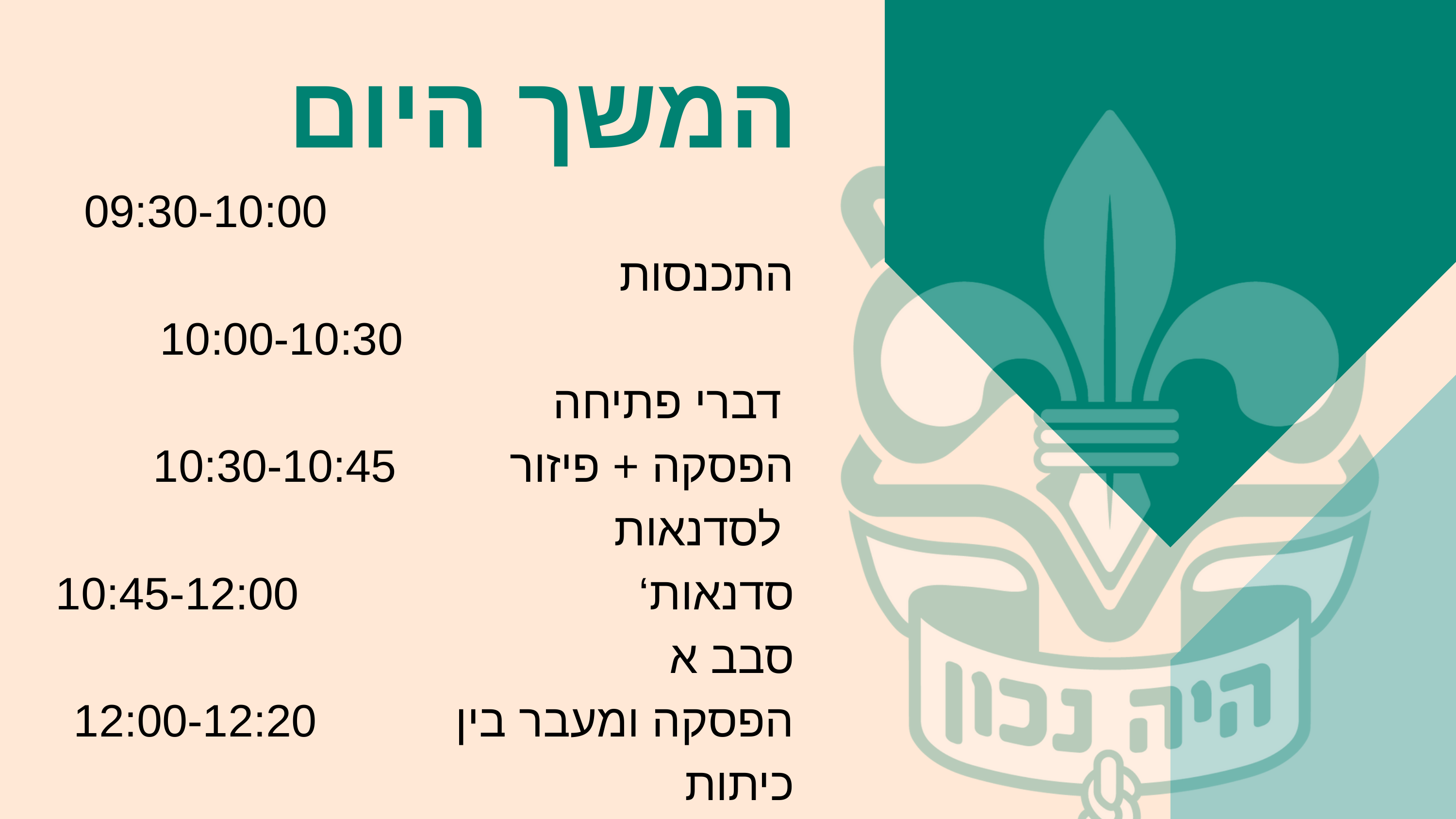

המשך היום
09:30-10:00                                      התכנסות
 10:00-10:30                                דברי פתיחה
10:30-10:45         הפסקה + פיזור לסדנאות
10:45-12:00                           ‘סדנאות סבב א
12:00-12:20           הפסקה ומעבר בין כיתות
 12:20-13:30                           ‘סדנאות סבב ב
  13:30-14:30                             ארוחת צהריים
 14:30-15:30    תדריך בטיחות לפתיחת שנה
 15:30                                           סיום היום